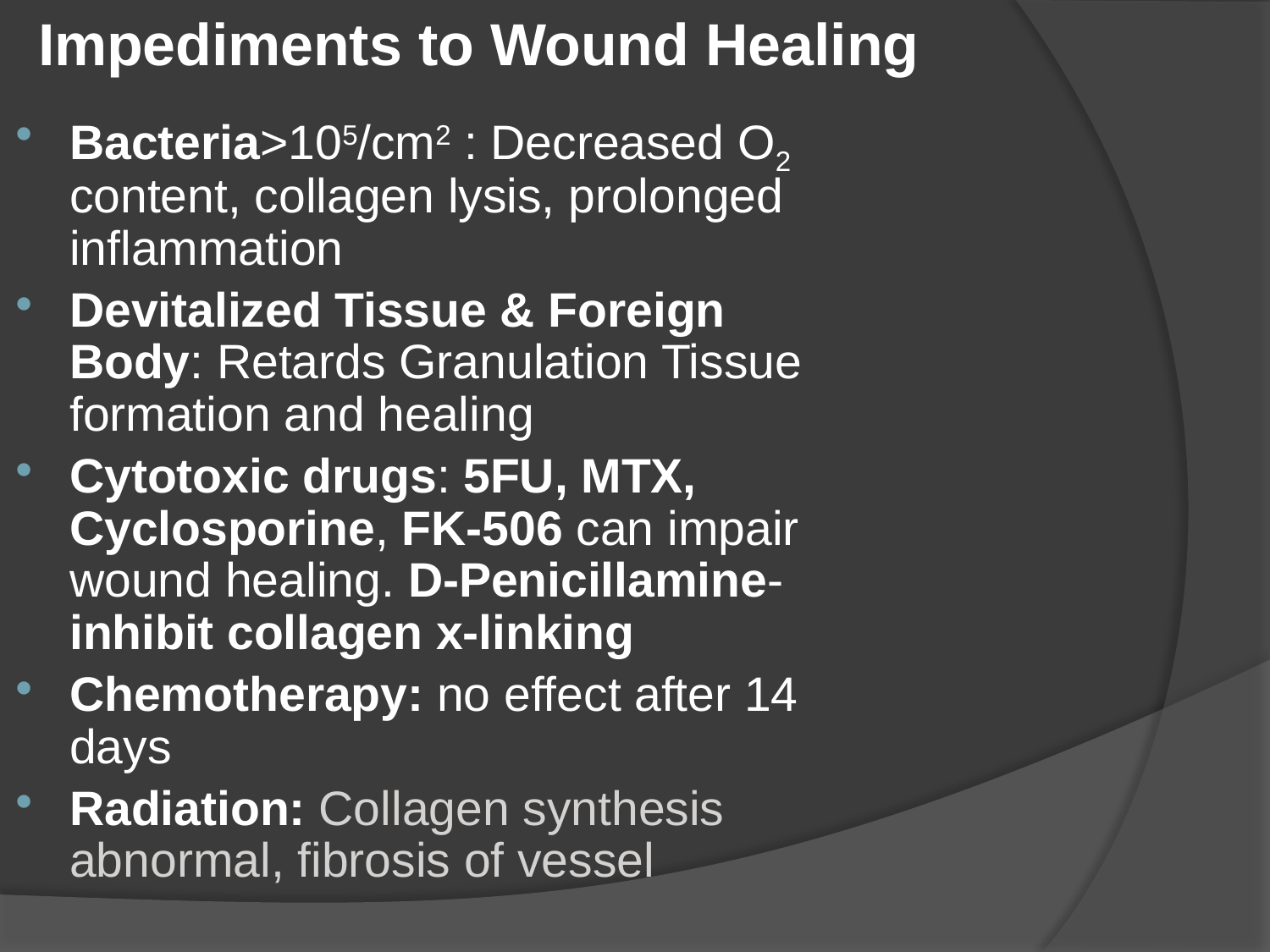

# Impediments to Wound Healing
Bacteria>105/cm2 : Decreased O2 content, collagen lysis, prolonged inflammation
Devitalized Tissue & Foreign Body: Retards Granulation Tissue formation and healing
Cytotoxic drugs: 5FU, MTX, Cyclosporine, FK-506 can impair wound healing. D-Penicillamine- inhibit collagen x-linking
Chemotherapy: no effect after 14 days
Radiation: Collagen synthesis abnormal, fibrosis of vessel